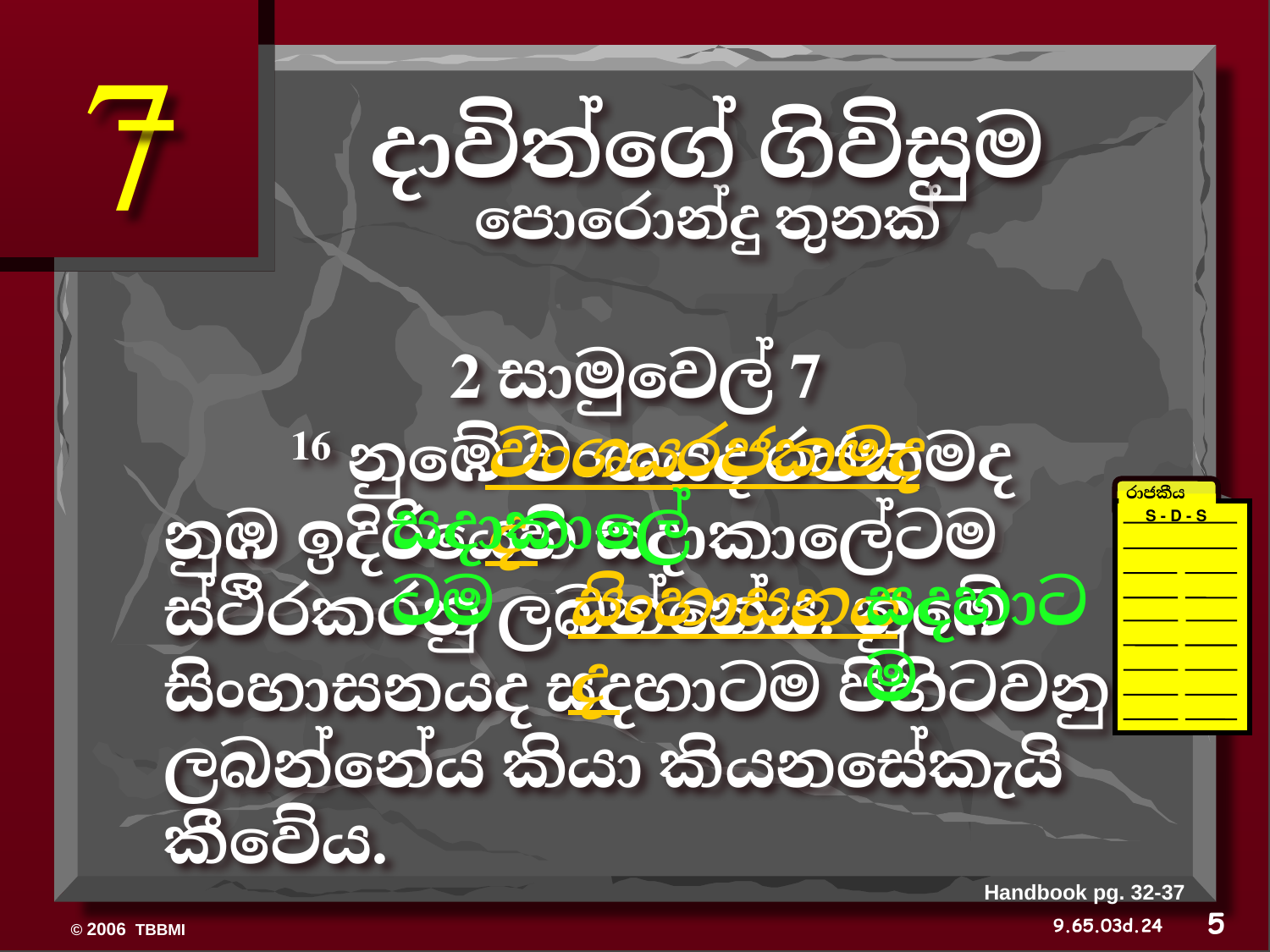

7

දාවිත්ගේ ගිවිසුම
පොරොන්දු තුනක්
                  2 සාමුවෙල් 7
	16 නුඹේ වංශයද රජකමද නුඹ ඉදිරියෙහි සදාකාලේටම ස්ථීරකරනු ලබන්නේය. නුඹේ සිංහාසනයද සදහාටම පිහිටවනු ලබන්නේය කියා කියනසේකැයි කීවේය.

රජකමද
වංශයද
රාජකීය

S - D - S
සදාකාලේටම
සදහාටම
සිංහාසනයද
Handbook pg. 32-37
5
24